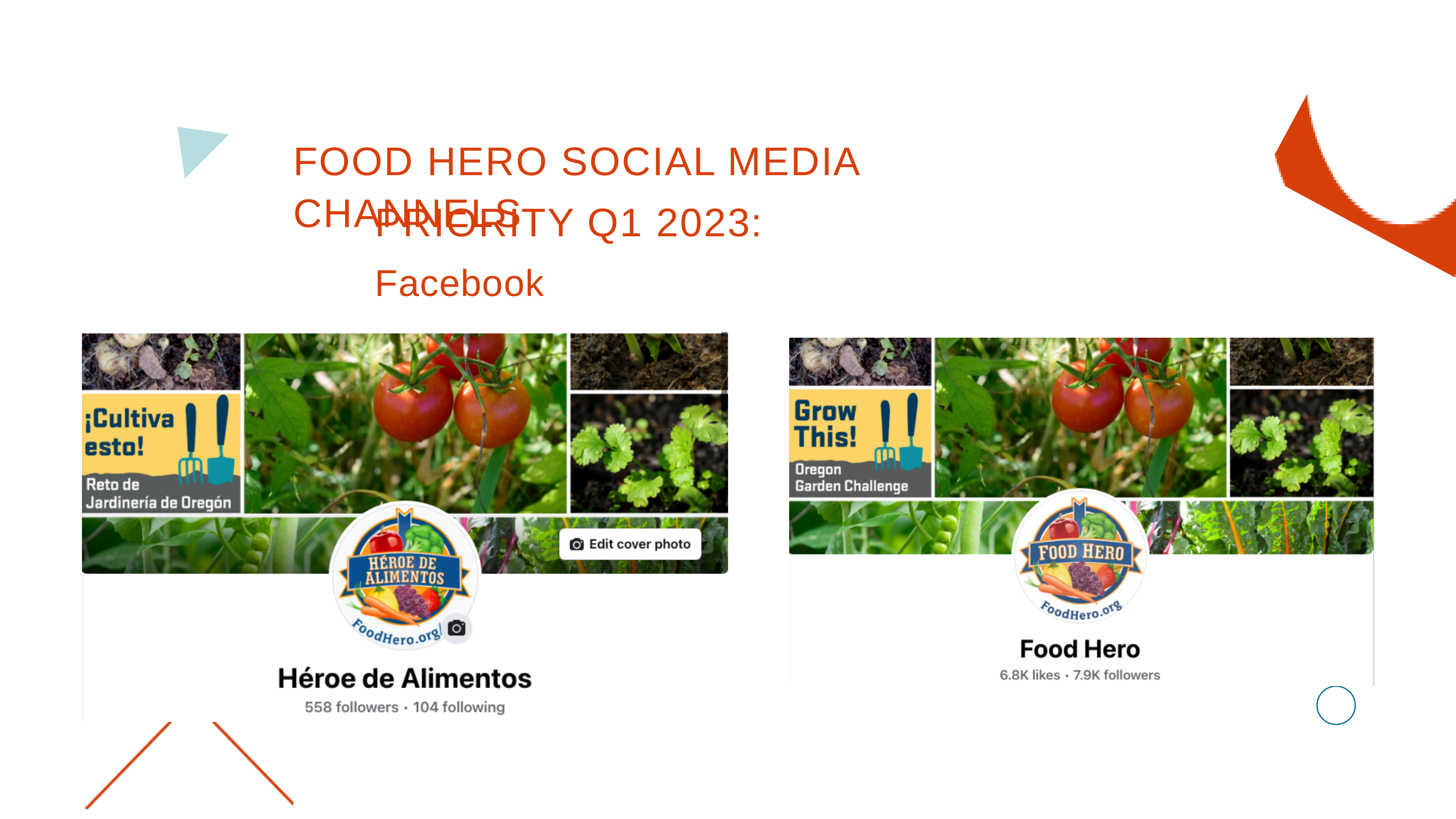

FOOD HERO SOCIAL MEDIA CHANNELS
PRIORITY Q1 2023:
Facebook